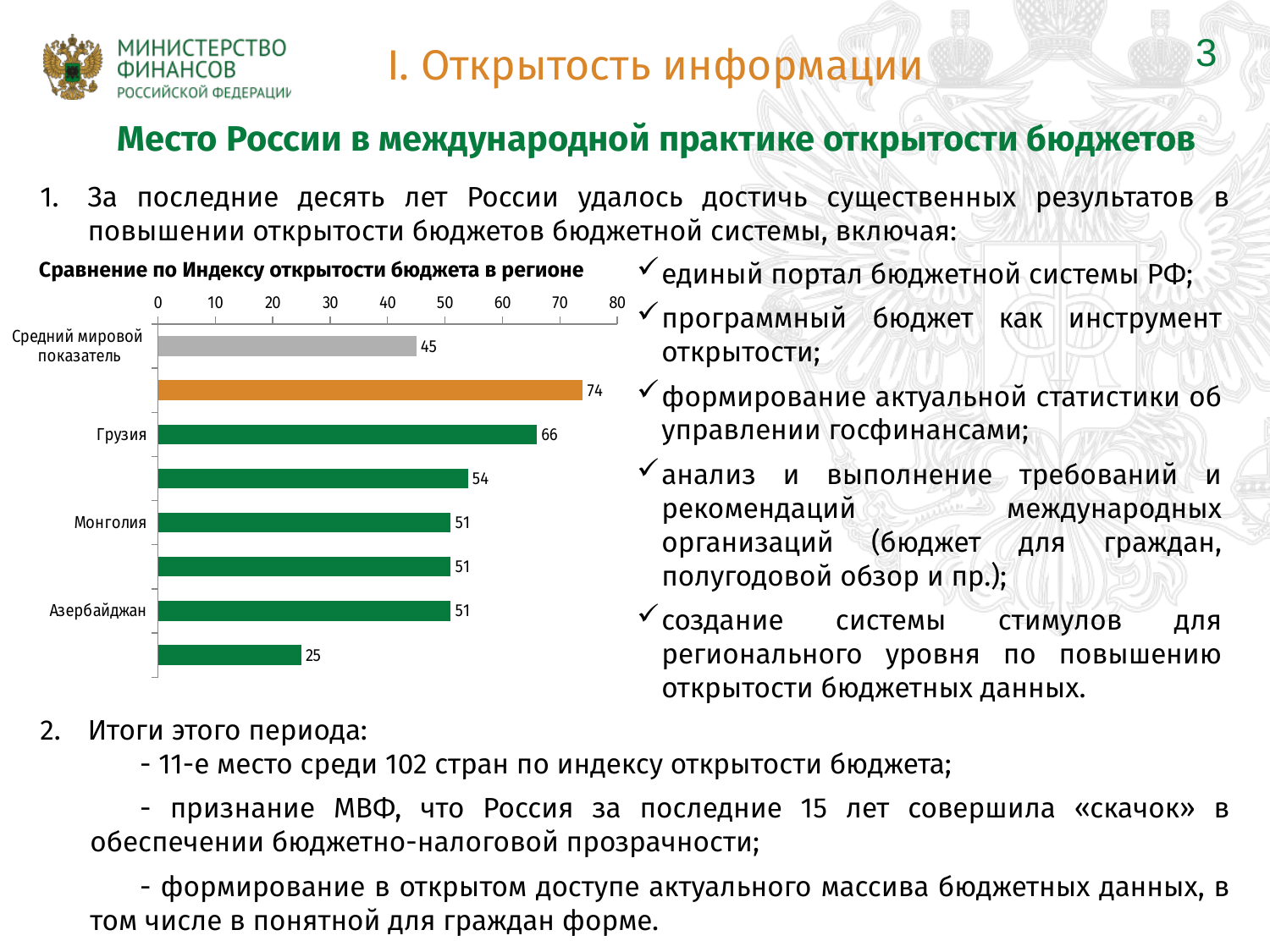

3
I. Открытость информации
Место России в международной практике открытости бюджетов
За последние десять лет России удалось достичь существенных результатов в повышении открытости бюджетов бюджетной системы, включая:
единый портал бюджетной системы РФ;
программный бюджет как инструмент открытости;
формирование актуальной статистики об управлении госфинансами;
анализ и выполнение требований и рекомендаций международных организаций (бюджет для граждан, полугодовой обзор и пр.);
создание системы стимулов для регионального уровня по повышению открытости бюджетных данных.
Сравнение по Индексу открытости бюджета в регионе

### Chart:

| Category |   |
|---|---|
| Средний мировой
показатель | 45.0 |
| Россия | 74.0 |
| Грузия | 66.0 |
| Киргизская
 Республика | 54.0 |
| Монголия | 51.0 |
| Казахстан | 51.0 |
| Азербайджан | 51.0 |
| Таджикистан | 25.0 |
Итоги этого периода:
- 11-е место среди 102 стран по индексу открытости бюджета;
- признание МВФ, что Россия за последние 15 лет совершила «скачок» в обеспечении бюджетно-налоговой прозрачности;
- формирование в открытом доступе актуального массива бюджетных данных, в том числе в понятной для граждан форме.